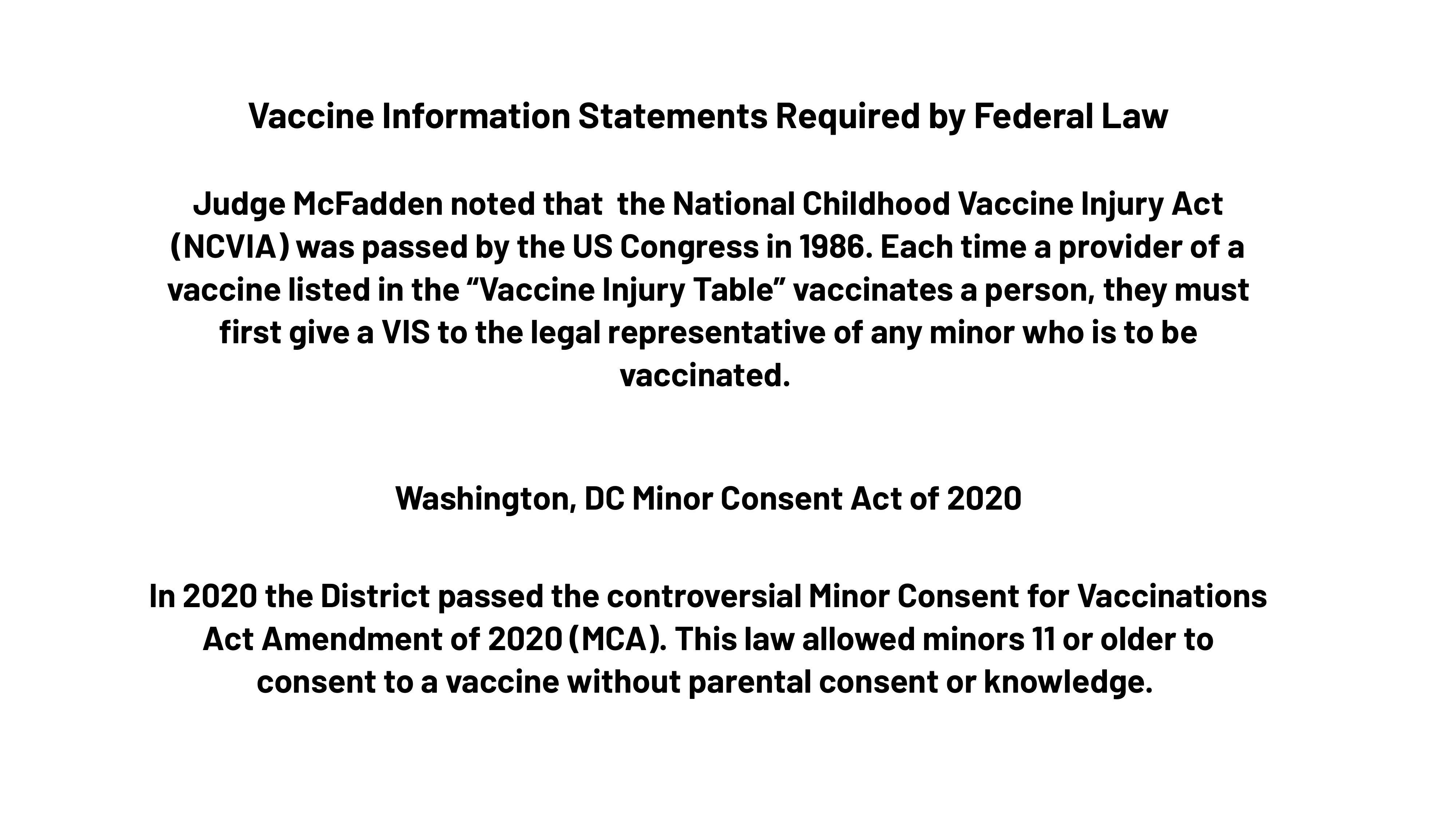

Vaccine Information Statements Required by Federal Law

Judge McFadden noted that  the National Childhood Vaccine Injury Act (NCVIA) was passed by the US Congress in 1986. Each time a provider of a vaccine listed in the “Vaccine Injury Table” vaccinates a person, they must first give a VIS to the legal representative of any minor who is to be vaccinated.

Washington, DC Minor Consent Act of 2020

In 2020 the District passed the controversial Minor Consent for Vaccinations Act Amendment of 2020 (MCA). This law allowed minors 11 or older to consent to a vaccine without parental consent or knowledge.